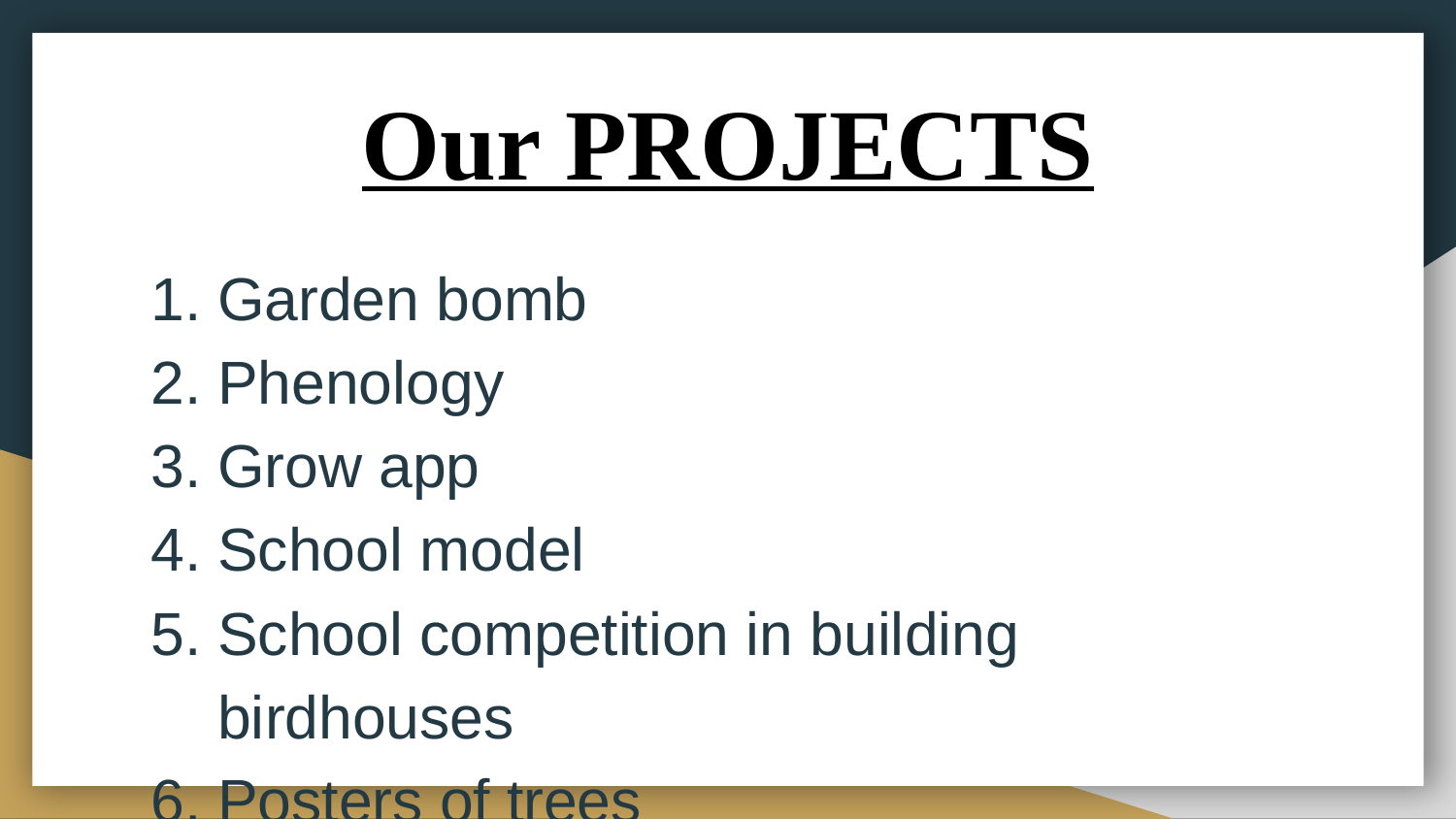

# Our PROJECTS
Garden bomb
Phenology
Grow app
School model
School competition in building birdhouses
Posters of trees